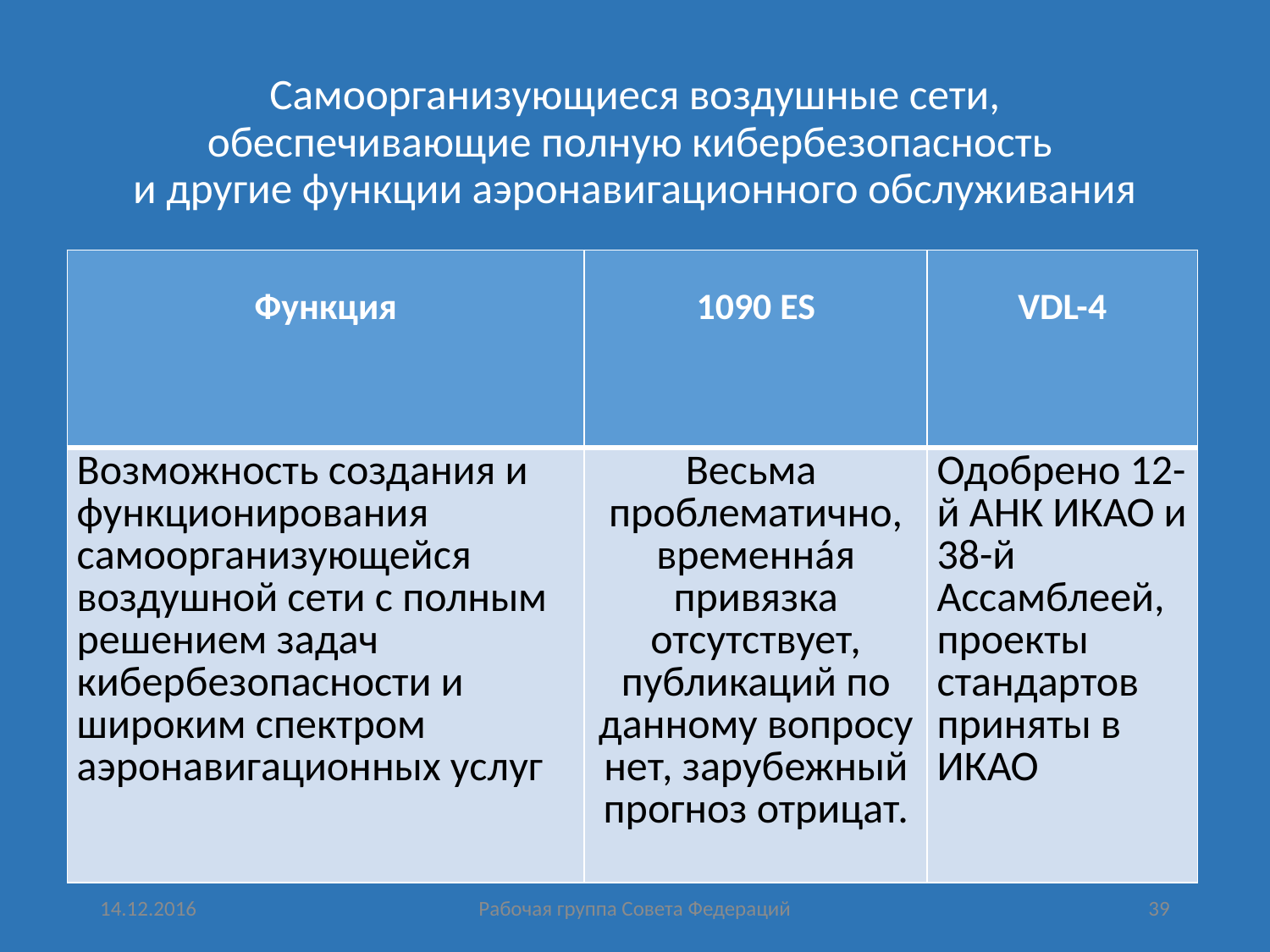

# Самоорганизующиеся воздушные сети, обеспечивающие полную кибербезопасность и другие функции аэронавигационного обслуживания
| Функция | 1090 ES | VDL-4 |
| --- | --- | --- |
| Возможность создания и функционирования самоорганизующейся воздушной сети с полным решением задач кибербезопасности и широким спектром аэронавигационных услуг | Весьма проблематично, временнáя привязка отсутствует, публикаций по данному вопросу нет, зарубежный прогноз отрицат. | Одобрено 12-й АНК ИКАО и 38-й Ассамблеей, проекты стандартов приняты в ИКАО |
14.12.2016
Рабочая группа Совета Федераций
39